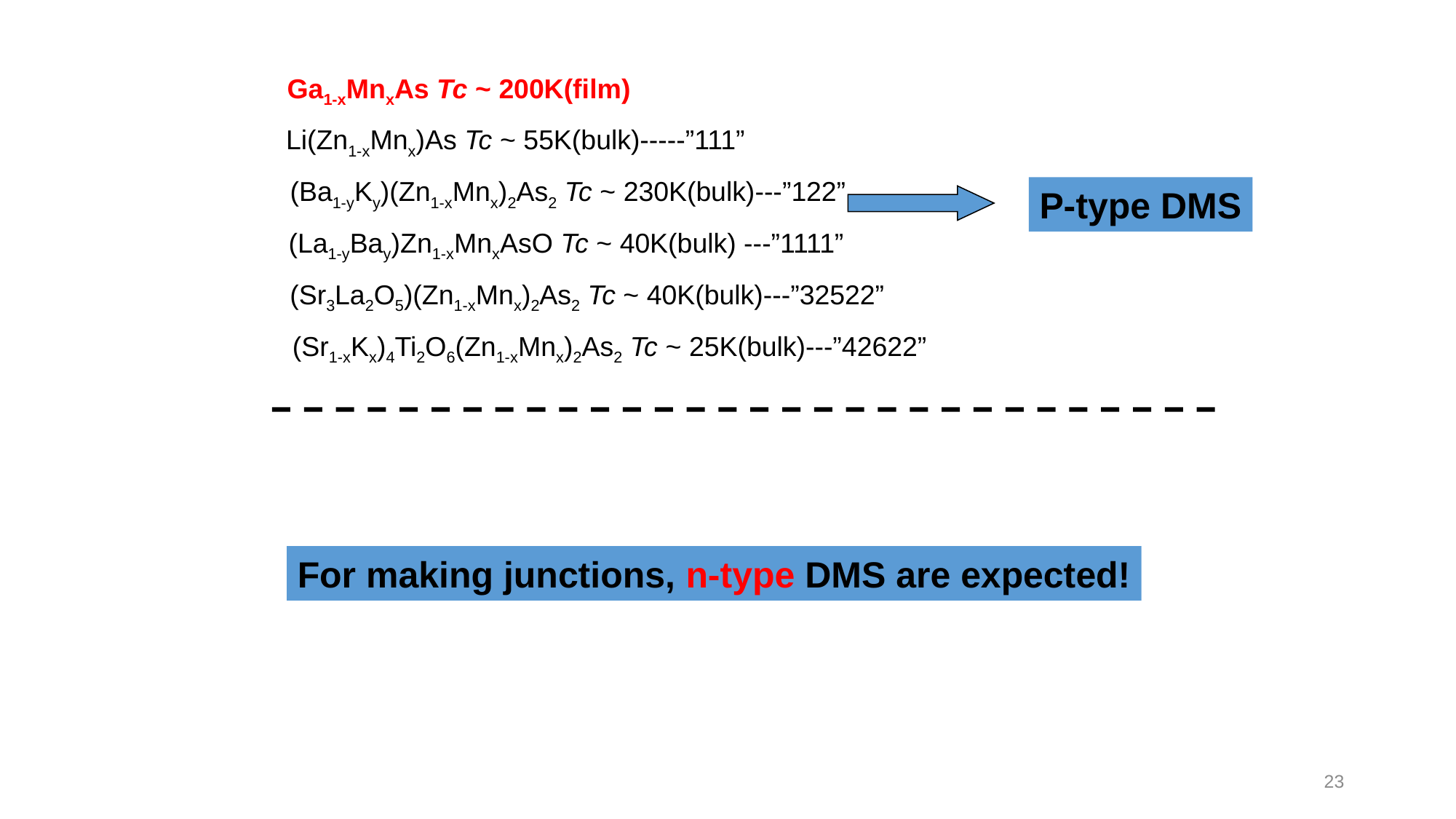

Ga1-xMnxAs Tc ~ 200K(film)
Li(Zn1-xMnx)As Tc ~ 55K(bulk)-----”111”
(Ba1-yKy)(Zn1-xMnx)2As2 Tc ~ 230K(bulk)---”122”
P-type DMS

(La1-yBay)Zn1-xMnxAsO Tc ~ 40K(bulk) ---”1111”
(Sr3La2O5)(Zn1-xMnx)2As2 Tc ~ 40K(bulk)---”32522”
(Sr1-xKx)4Ti2O6(Zn1-xMnx)2As2 Tc ~ 25K(bulk)---”42622”

For making junctions, n-type DMS are expected!
23